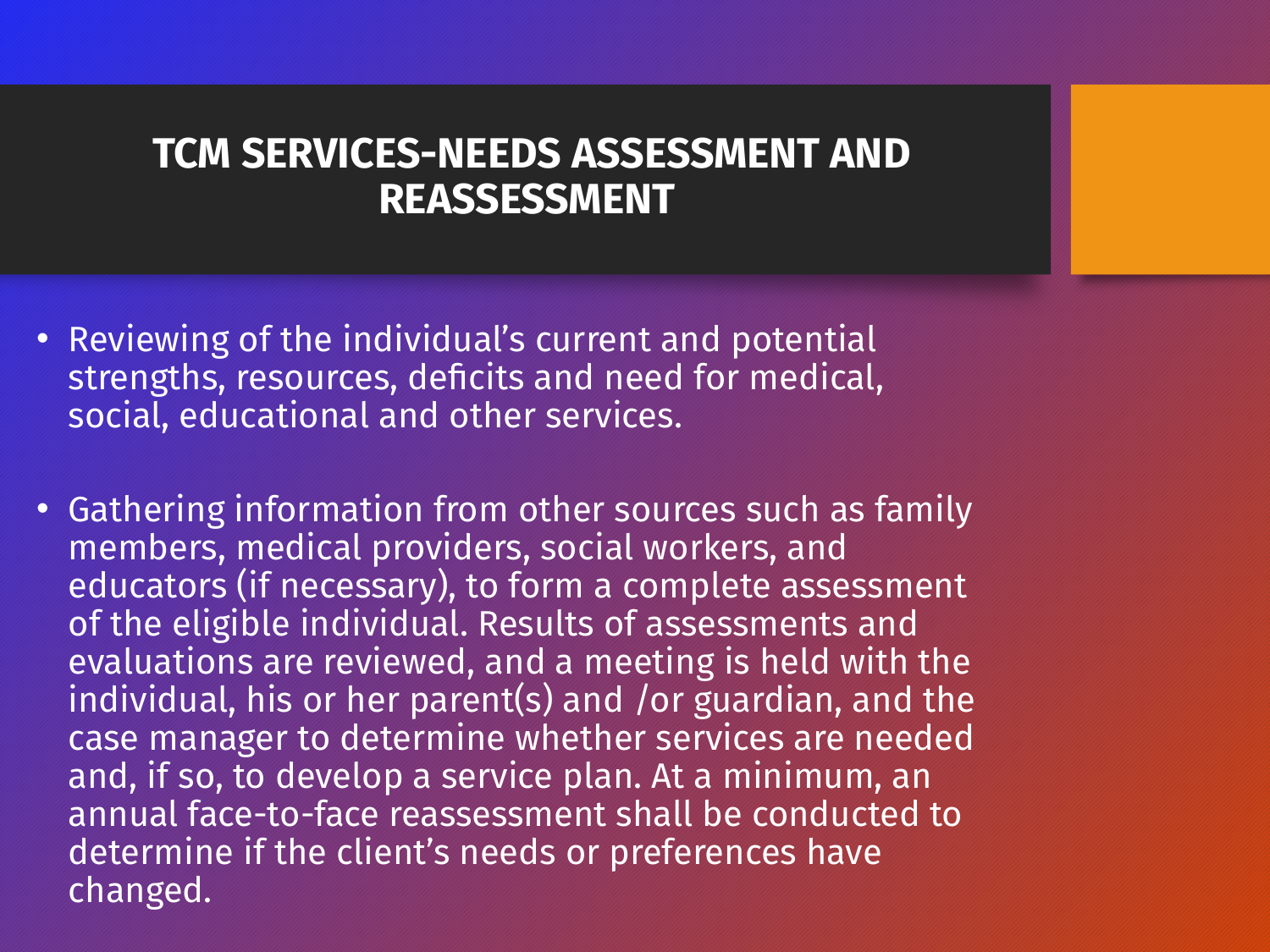

# TCM SERVICES-NEEDS ASSESSMENT AND REASSESSMENT

Reviewing of the individual’s current and potential strengths, resources, deficits and need for medical, social, educational and other services.
Gathering information from other sources such as family members, medical providers, social workers, and educators (if necessary), to form a complete assessment of the eligible individual. Results of assessments and evaluations are reviewed, and a meeting is held with the individual, his or her parent(s) and /or guardian, and the case manager to determine whether services are needed and, if so, to develop a service plan. At a minimum, an annual face-to-face reassessment shall be conducted to determine if the client’s needs or preferences have changed.